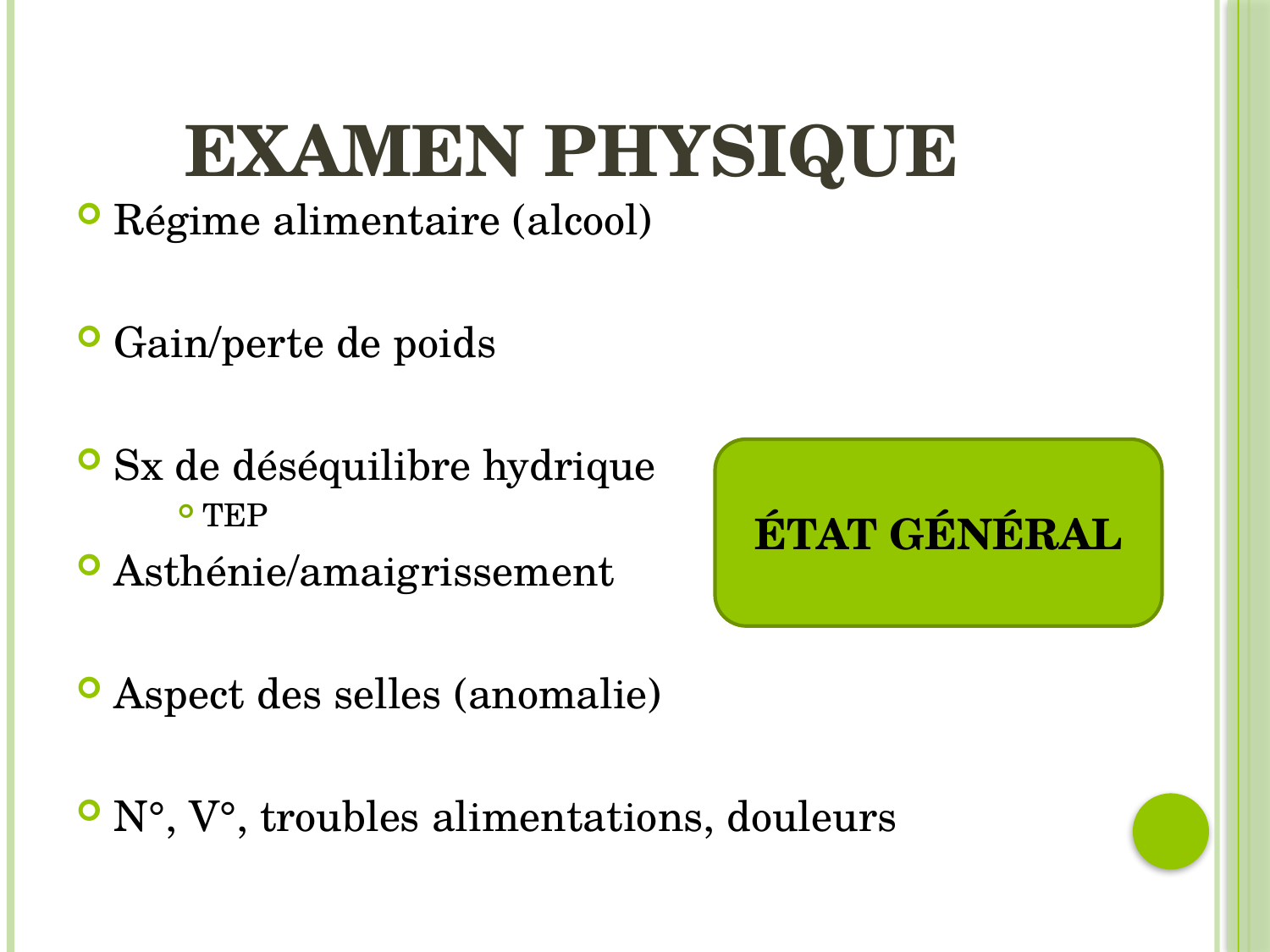

# EXAMEN PHYSIQUE
Régime alimentaire (alcool)

Gain/perte de poids

Sx de déséquilibre hydrique
TEP
Asthénie/amaigrissement

Aspect des selles (anomalie)

N°, V°, troubles alimentations, douleurs
ÉTAT GÉNÉRAL